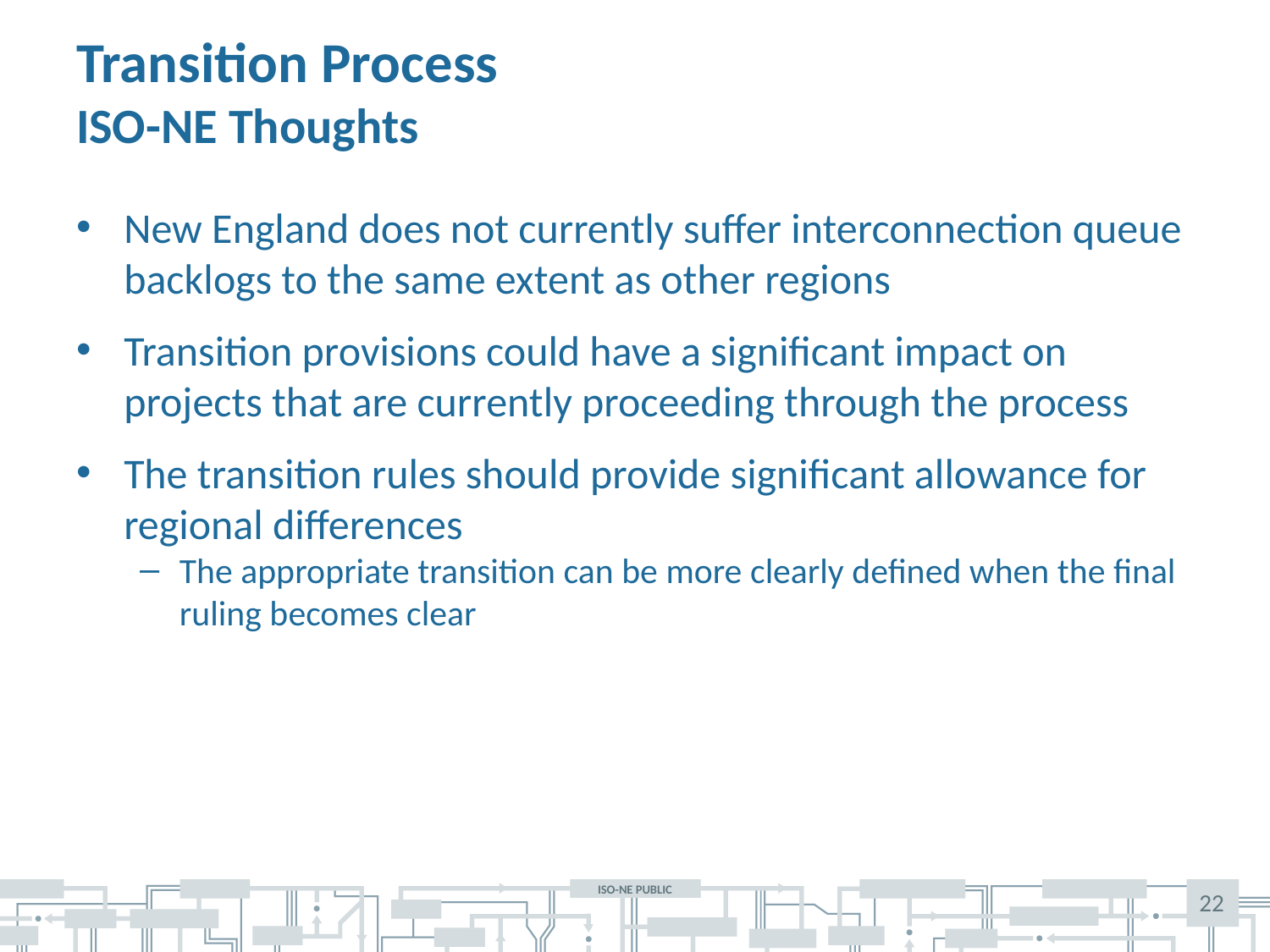

# Transition Process ISO-NE Thoughts
New England does not currently suffer interconnection queue backlogs to the same extent as other regions
Transition provisions could have a significant impact on projects that are currently proceeding through the process
The transition rules should provide significant allowance for regional differences
The appropriate transition can be more clearly defined when the final ruling becomes clear
22